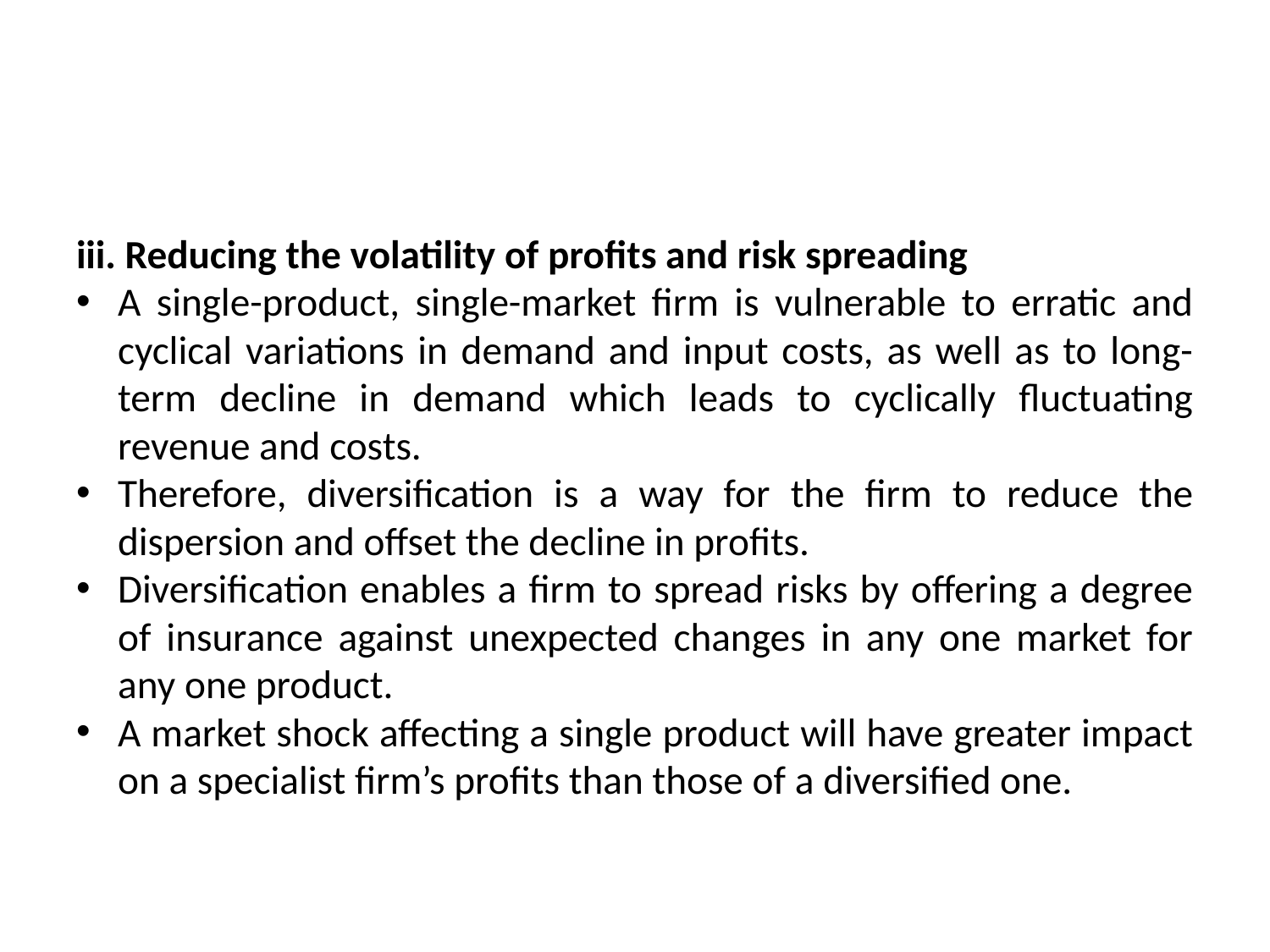

#
iii. Reducing the volatility of profits and risk spreading
A single-product, single-market firm is vulnerable to erratic and cyclical variations in demand and input costs, as well as to long-term decline in demand which leads to cyclically fluctuating revenue and costs.
Therefore, diversification is a way for the firm to reduce the dispersion and offset the decline in profits.
Diversification enables a firm to spread risks by offering a degree of insurance against unexpected changes in any one market for any one product.
A market shock affecting a single product will have greater impact on a specialist firm’s profits than those of a diversified one.